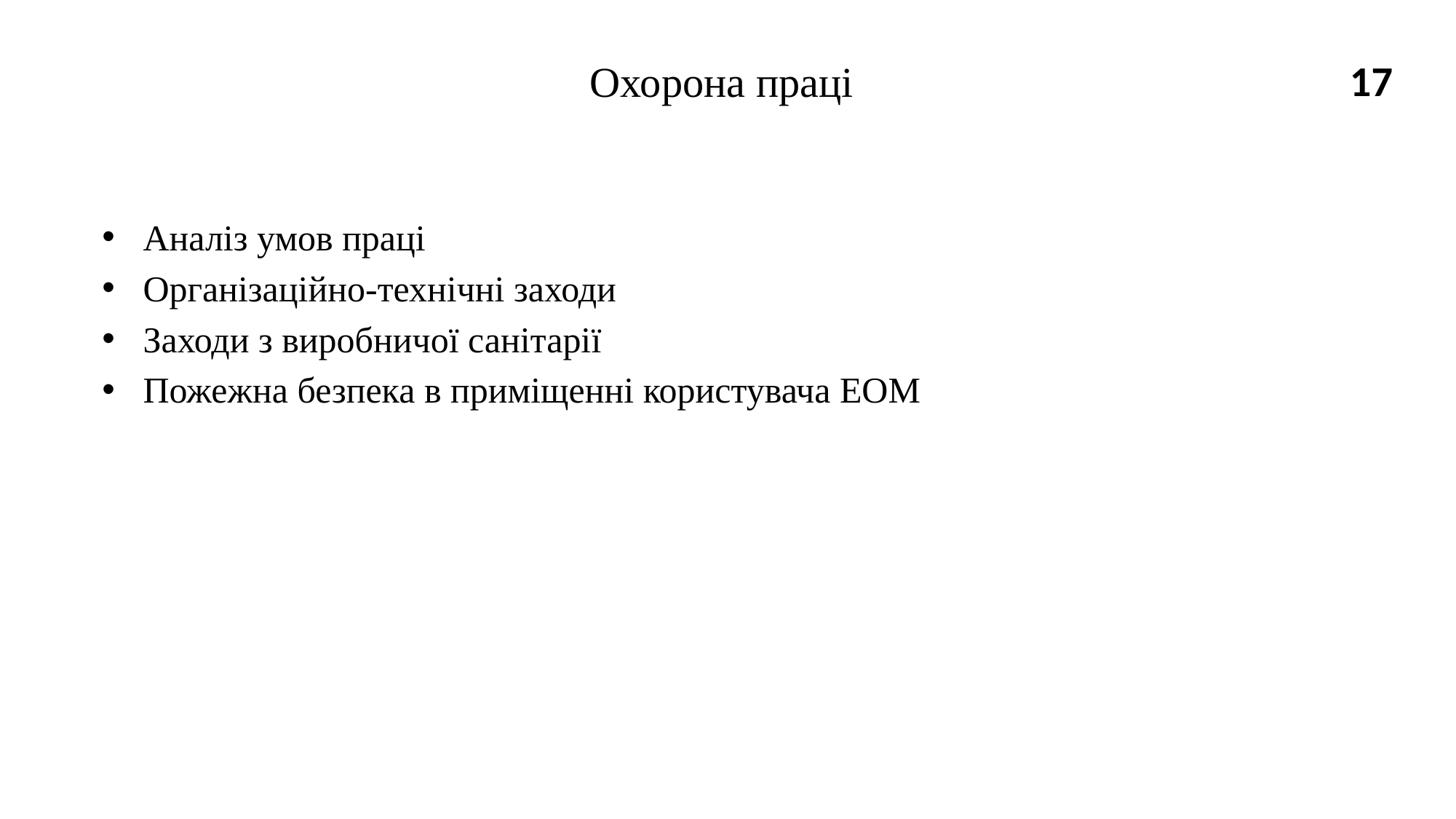

# Охорона праці
17
Аналіз умов праці
Організаційно-технічні заходи
Заходи з виробничої санітарії
Пожежна безпека в приміщенні користувача ЕОМ